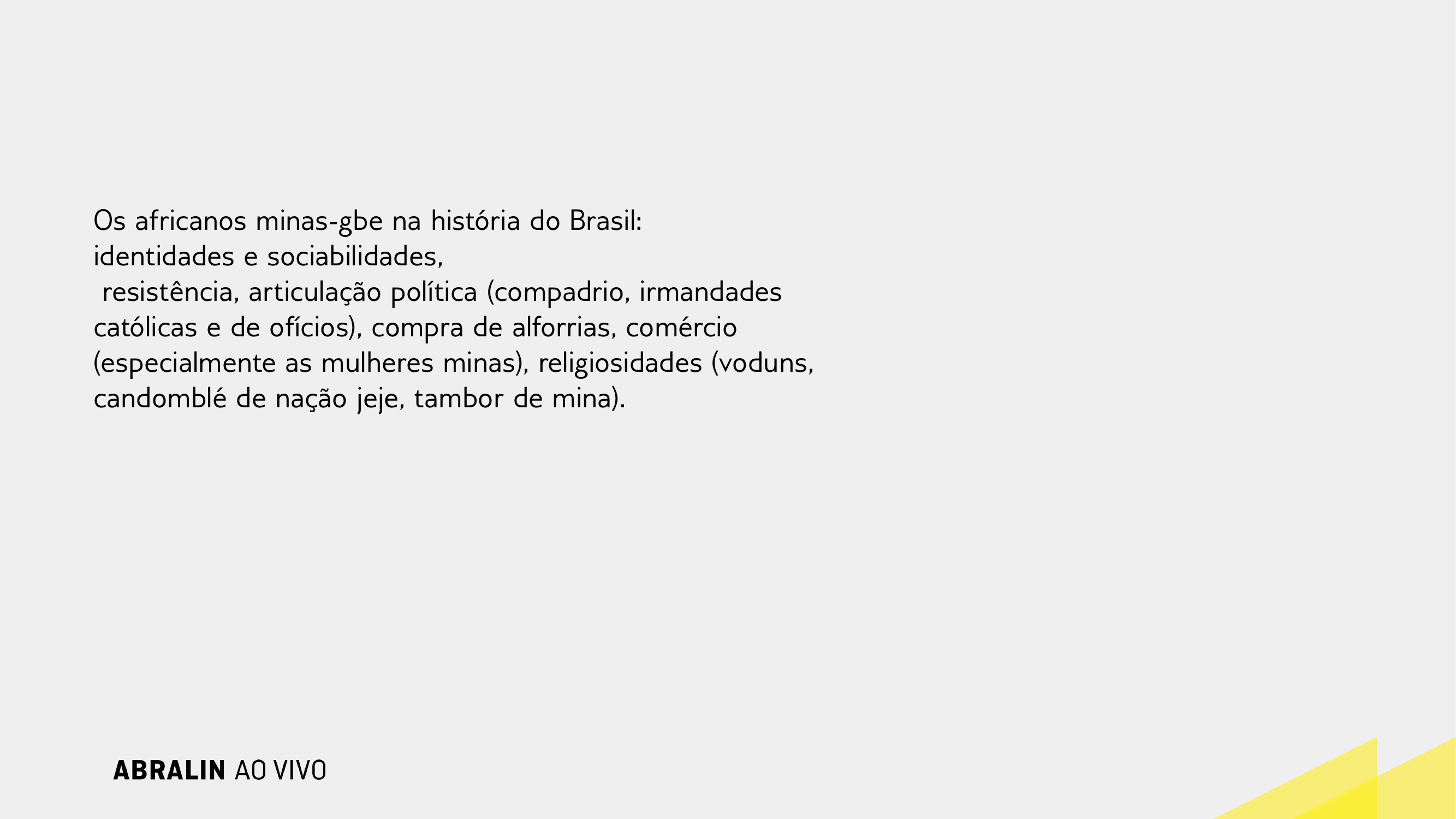

Os africanos minas-gbe na história do Brasil:
identidades e sociabilidades,
 resistência, articulação política (compadrio, irmandades católicas e de ofícios), compra de alforrias, comércio (especialmente as mulheres minas), religiosidades (voduns, candomblé de nação jeje, tambor de mina).